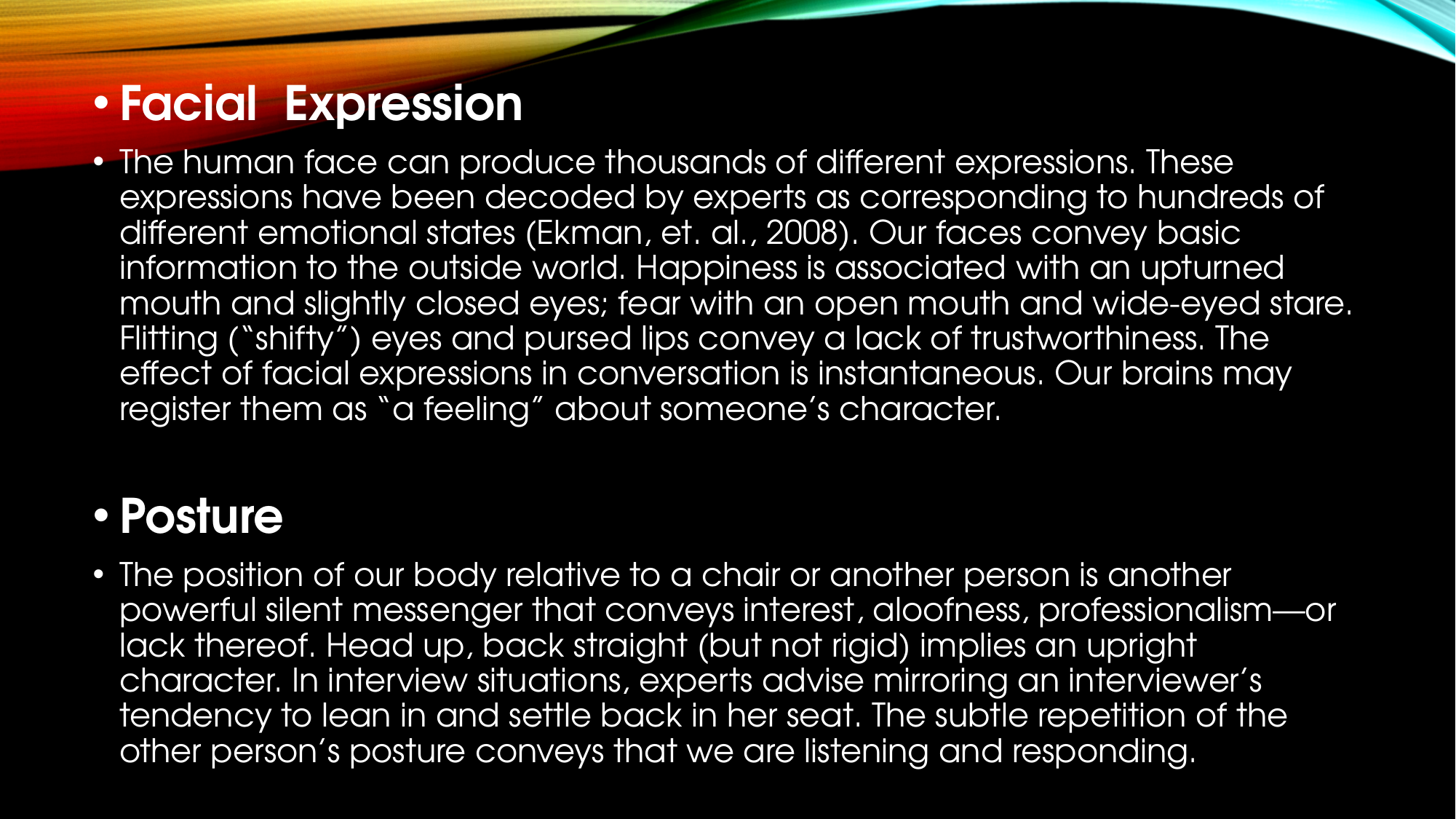

Facial  Expression
The human face can produce thousands of different expressions. These expressions have been decoded by experts as corresponding to hundreds of different emotional states (Ekman, et. al., 2008). Our faces convey basic information to the outside world. Happiness is associated with an upturned mouth and slightly closed eyes; fear with an open mouth and wide-eyed stare. Flitting (“shifty”) eyes and pursed lips convey a lack of trustworthiness. The effect of facial expressions in conversation is instantaneous. Our brains may register them as “a feeling” about someone’s character.

Posture
The position of our body relative to a chair or another person is another powerful silent messenger that conveys interest, aloofness, professionalism—or lack thereof. Head up, back straight (but not rigid) implies an upright character. In interview situations, experts advise mirroring an interviewer’s tendency to lean in and settle back in her seat. The subtle repetition of the other person’s posture conveys that we are listening and responding.